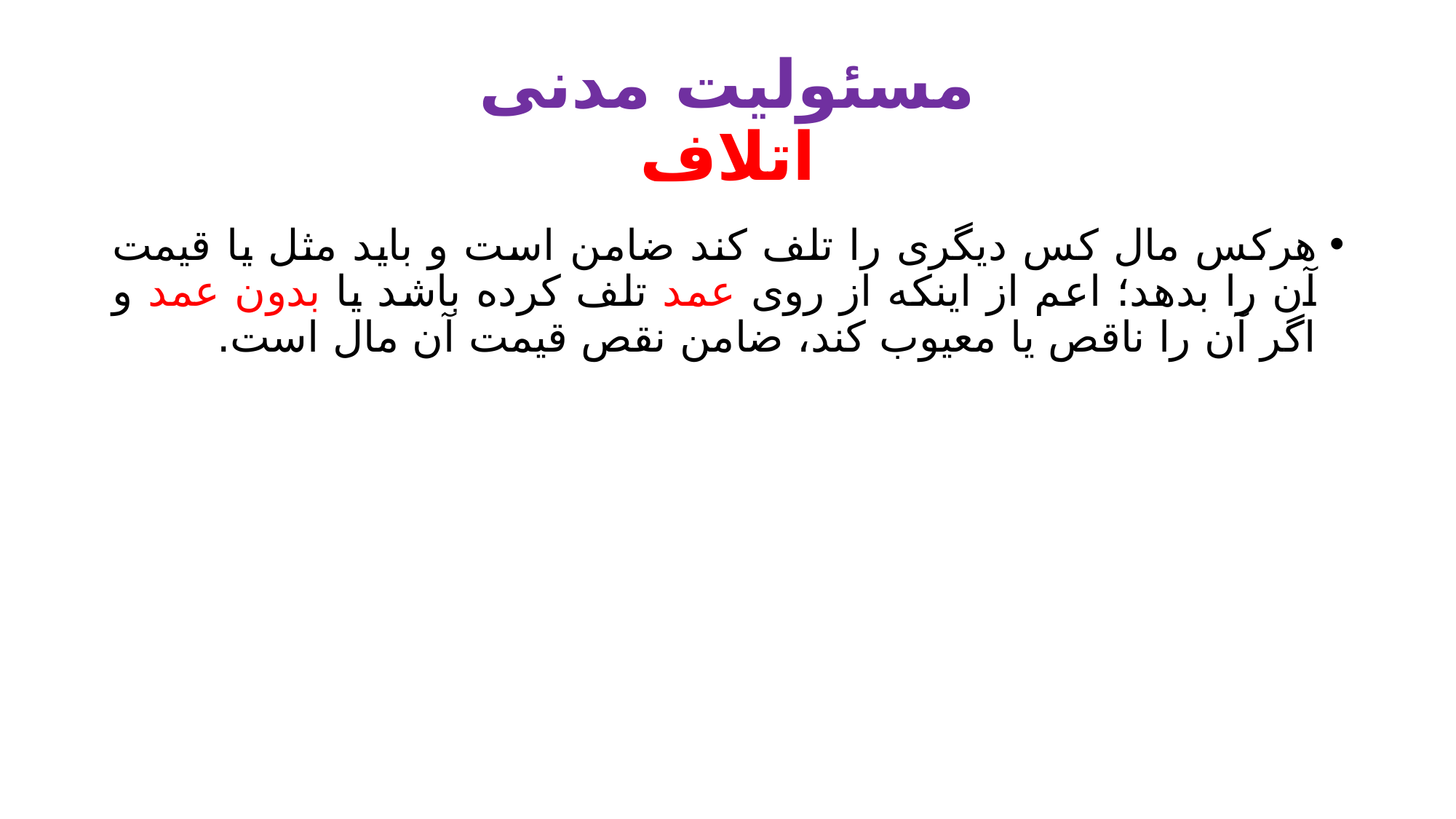

# مسئولیت مدنی اتلاف
هرکس مال کس دیگری را تلف کند ضامن است و باید مثل یا قیمت آن را بدهد؛ اعم از اینکه از روی عمد تلف کرده باشد یا بدون عمد و اگر آن را ناقص یا معیوب کند، ضامن نقص قیمت آن مال است.